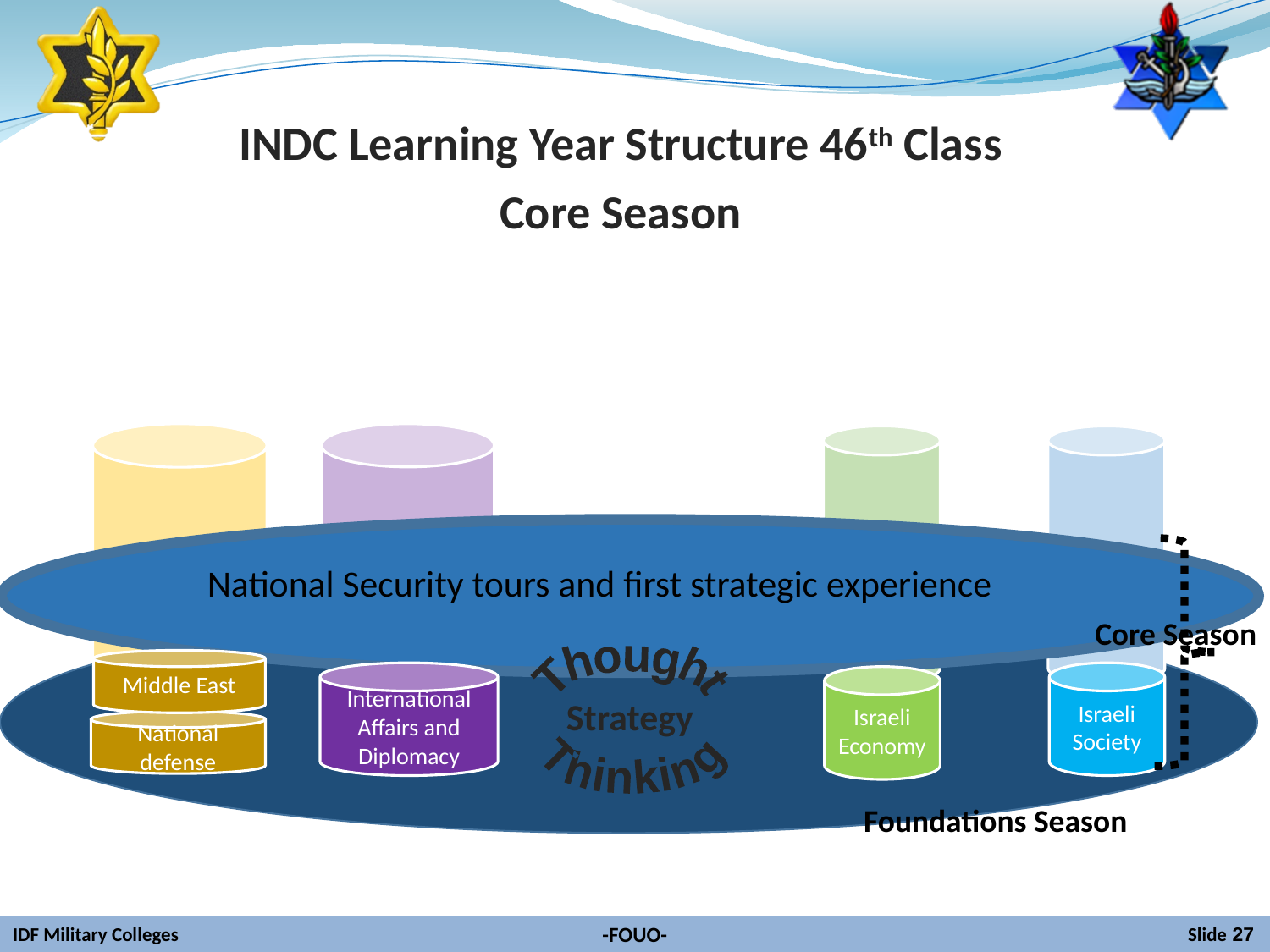

INDC Learning Year Structure 46th Class
Core Season

National Security tours and first strategic experience

Core Season

Middle East
Thought
Strategy
Thinking
International Affairs and Diplomacy
Israeli Society
Israeli Economy
National defense
Foundations Season